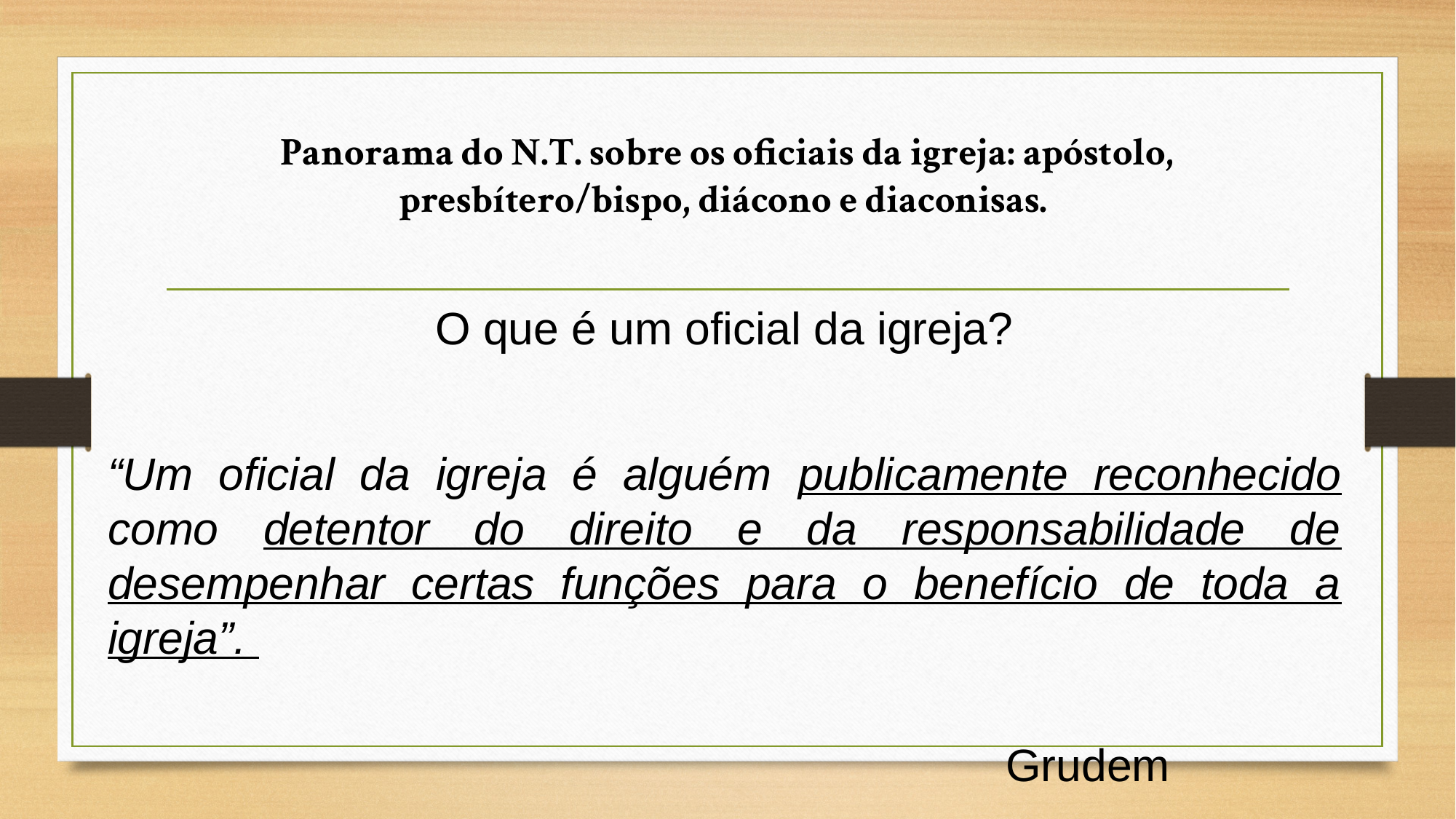

# Panorama do N.T. sobre os oficiais da igreja: apóstolo, presbítero/bispo, diácono e diaconisas.
O que é um oficial da igreja?

“Um oficial da igreja é alguém publicamente reconhecido como detentor do direito e da responsabilidade de desempenhar certas funções para o benefício de toda a igreja”.
																			  Grudem